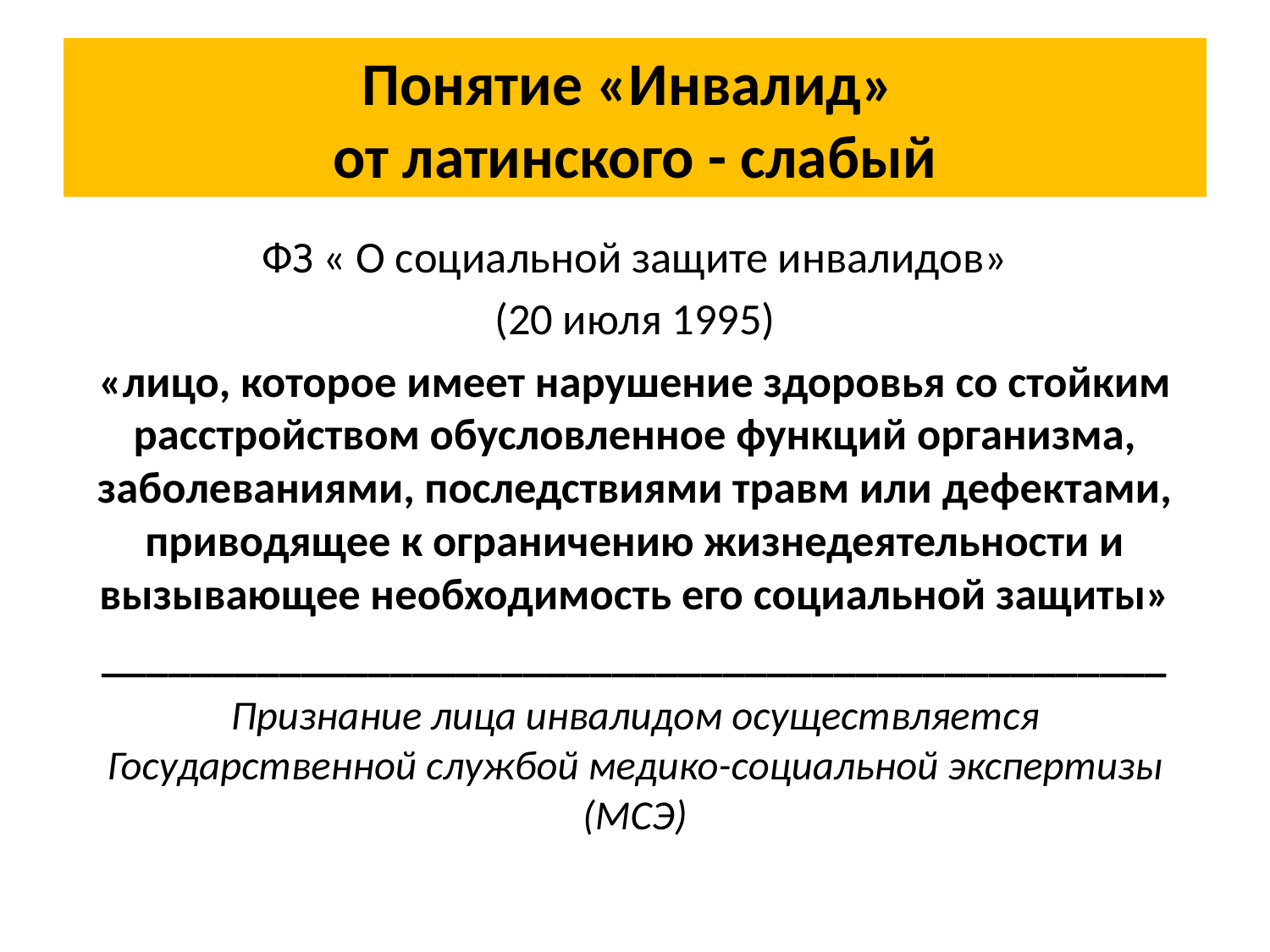

# Понятие «Инвалид» от латинского - слабый
ФЗ « О социальной защите инвалидов»
 (20 июля 1995)
«лицо, которое имеет нарушение здоровья со стойким расстройством обусловленное функций организма, заболеваниями, последствиями травм или дефектами, приводящее к ограничению жизнедеятельности и вызывающее необходимость его социальной защиты»
________________________________________________
Признание лица инвалидом осуществляется Государственной службой медико-социальной экспертизы (МСЭ)